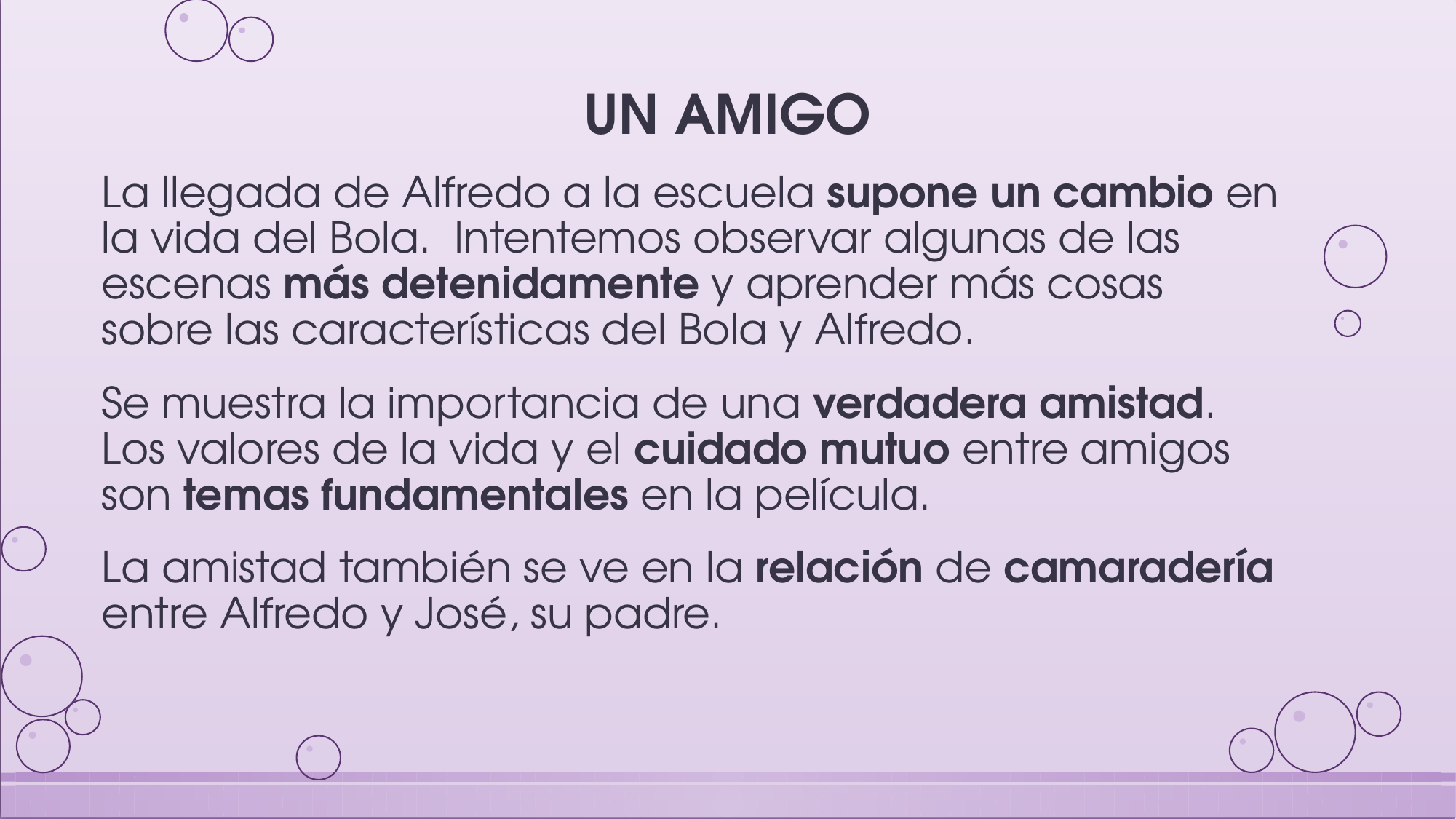

# UN AMIGO
La llegada de Alfredo a la escuela supone un cambio en la vida del Bola.  Intentemos observar algunas de las escenas más detenidamente y aprender más cosas sobre las características del Bola y Alfredo.
Se muestra la importancia de una verdadera amistad. Los valores de la vida y el cuidado mutuo entre amigos son temas fundamentales en la película.
La amistad también se ve en la relación de camaradería entre Alfredo y José, su padre.